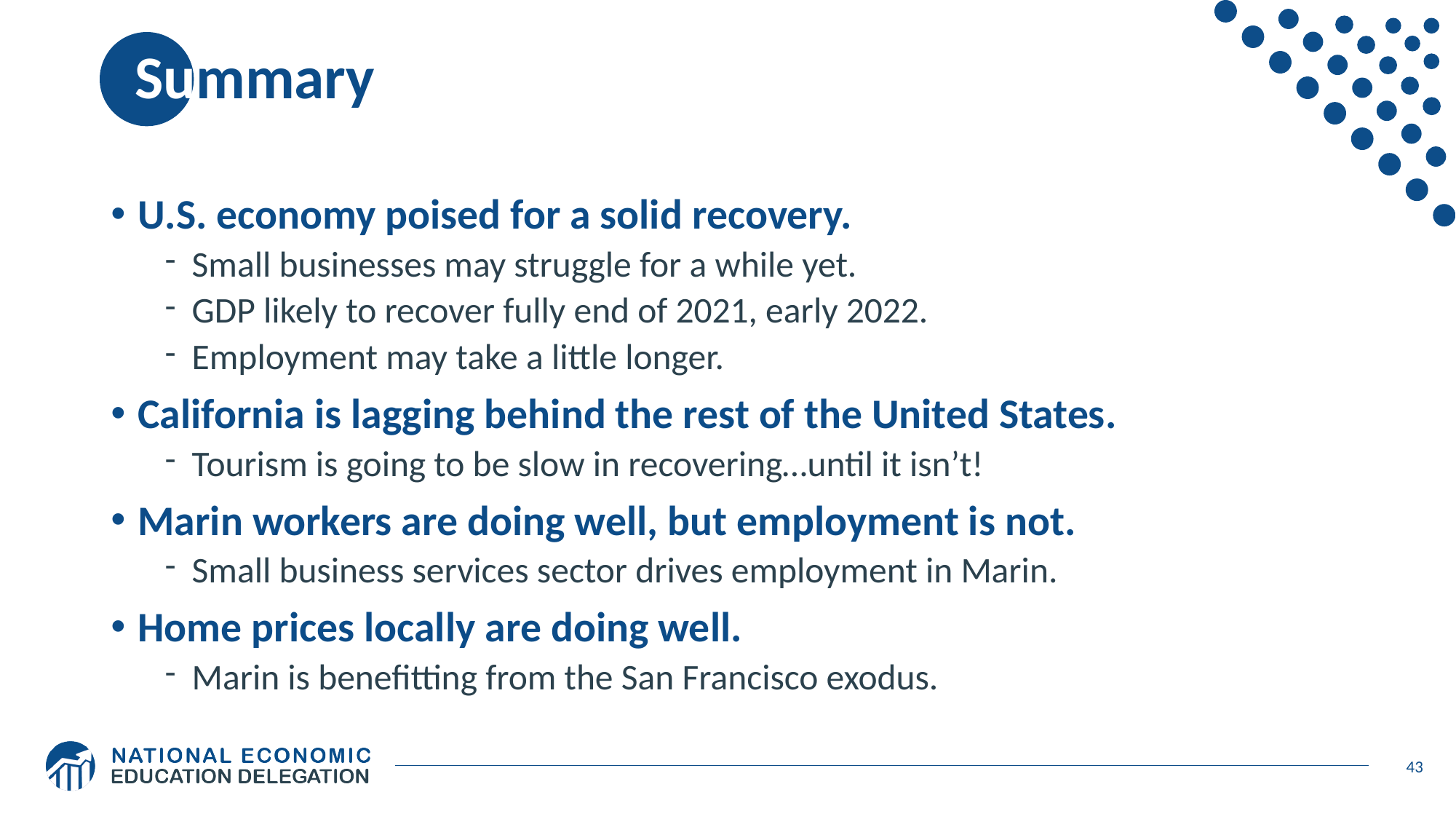

# Summary
U.S. economy poised for a solid recovery.
Small businesses may struggle for a while yet.
GDP likely to recover fully end of 2021, early 2022.
Employment may take a little longer.
California is lagging behind the rest of the United States.
Tourism is going to be slow in recovering…until it isn’t!
Marin workers are doing well, but employment is not.
Small business services sector drives employment in Marin.
Home prices locally are doing well.
Marin is benefitting from the San Francisco exodus.

43